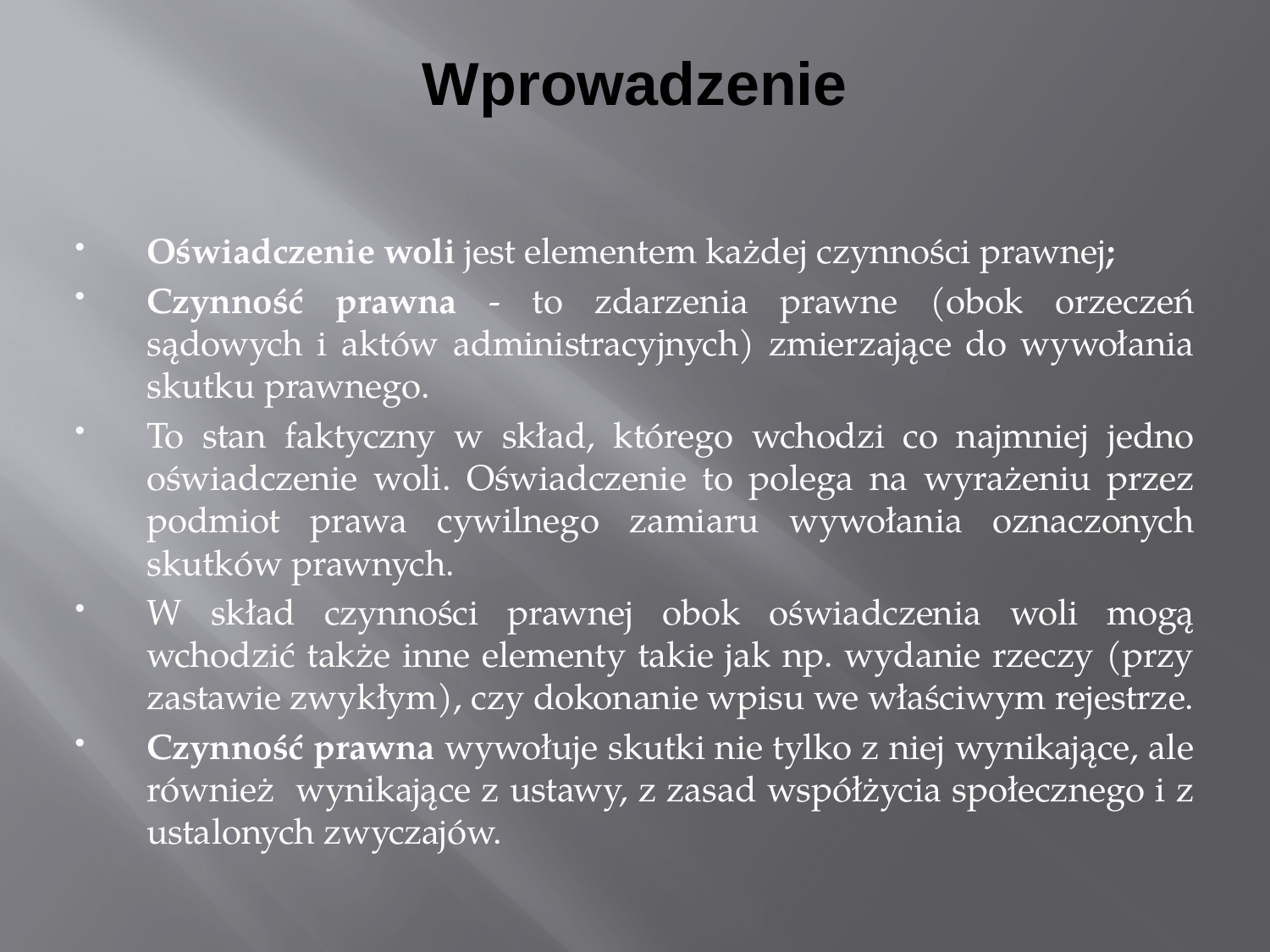

# Wprowadzenie
Oświadczenie woli jest elementem każdej czynności prawnej;
Czynność prawna - to zdarzenia prawne (obok orzeczeń sądowych i aktów administracyjnych) zmierzające do wywołania skutku prawnego.
To stan faktyczny w skład, którego wchodzi co najmniej jedno oświadczenie woli. Oświadczenie to polega na wyrażeniu przez podmiot prawa cywilnego zamiaru wywołania oznaczonych skutków prawnych.
W skład czynności prawnej obok oświadczenia woli mogą wchodzić także inne elementy takie jak np. wydanie rzeczy (przy zastawie zwykłym), czy dokonanie wpisu we właściwym rejestrze.
Czynność prawna wywołuje skutki nie tylko z niej wynikające, ale również  wynikające z ustawy, z zasad współżycia społecznego i z ustalonych zwyczajów.